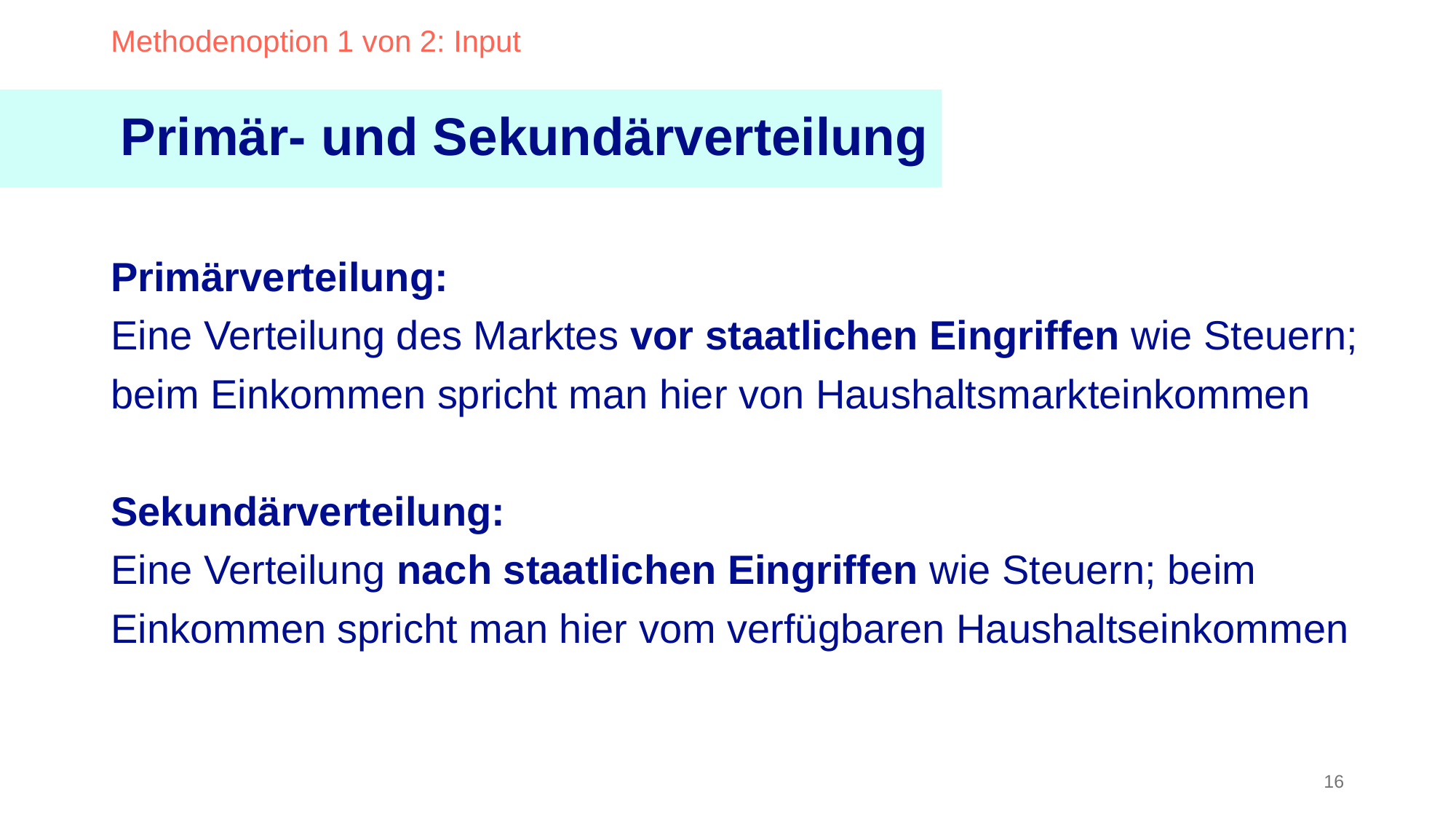

Methodenoption 1 von 2: Input
Primär- und Sekundärverteilung
Primärverteilung:
Eine Verteilung des Marktes vor staatlichen Eingriffen wie Steuern; beim Einkommen spricht man hier von Haushaltsmarkteinkommen

Sekundärverteilung:
Eine Verteilung nach staatlichen Eingriffen wie Steuern; beim Einkommen spricht man hier vom verfügbaren Haushaltseinkommen